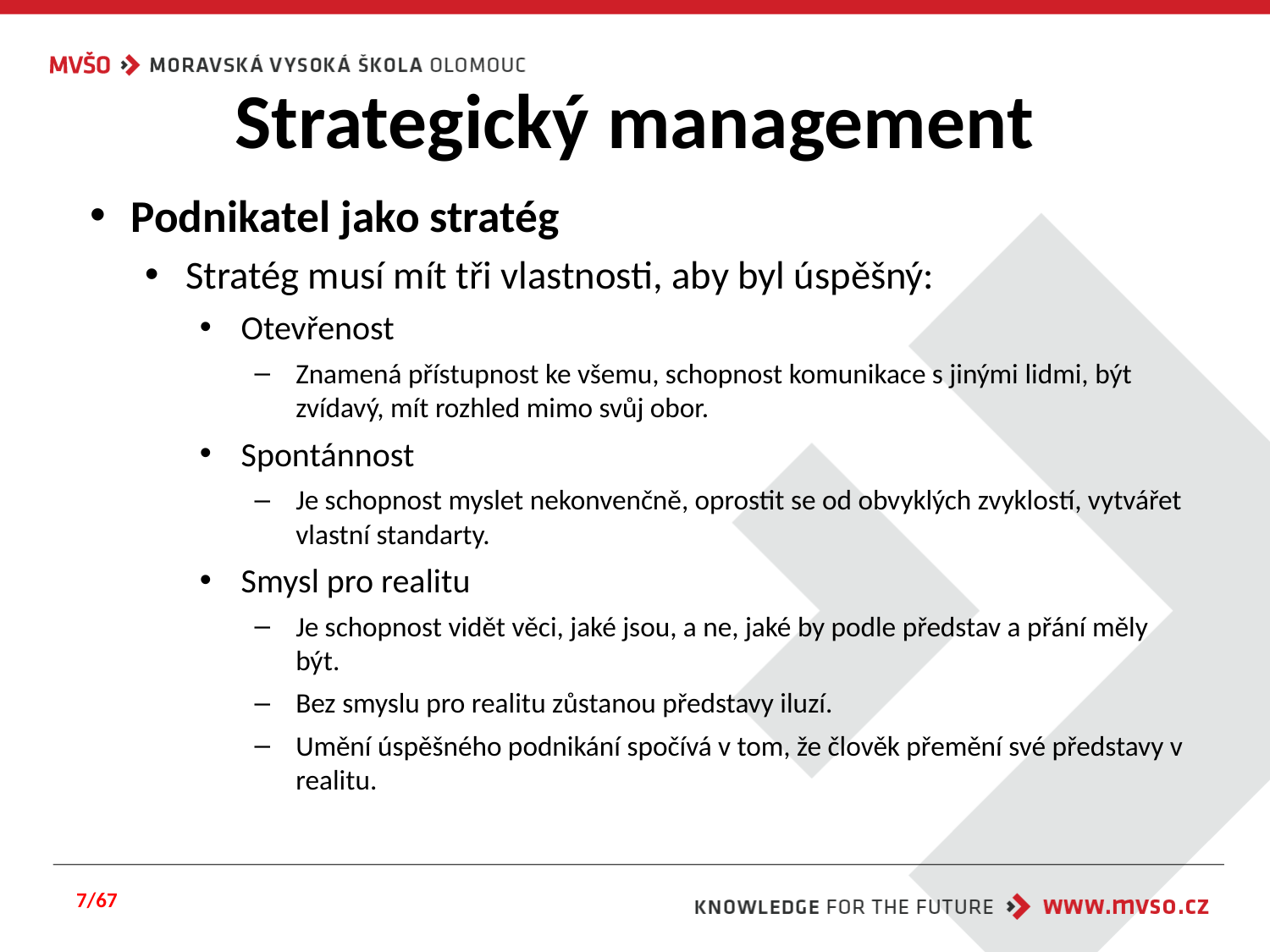

# Strategický management
Podnikatel jako stratég
Stratég musí mít tři vlastnosti, aby byl úspěšný:
Otevřenost
Znamená přístupnost ke všemu, schopnost komunikace s jinými lidmi, být zvídavý, mít rozhled mimo svůj obor.
Spontánnost
Je schopnost myslet nekonvenčně, oprostit se od obvyklých zvyklostí, vytvářet vlastní standarty.
Smysl pro realitu
Je schopnost vidět věci, jaké jsou, a ne, jaké by podle představ a přání měly být.
Bez smyslu pro realitu zůstanou představy iluzí.
Umění úspěšného podnikání spočívá v tom, že člověk přemění své představy v realitu.

7/67